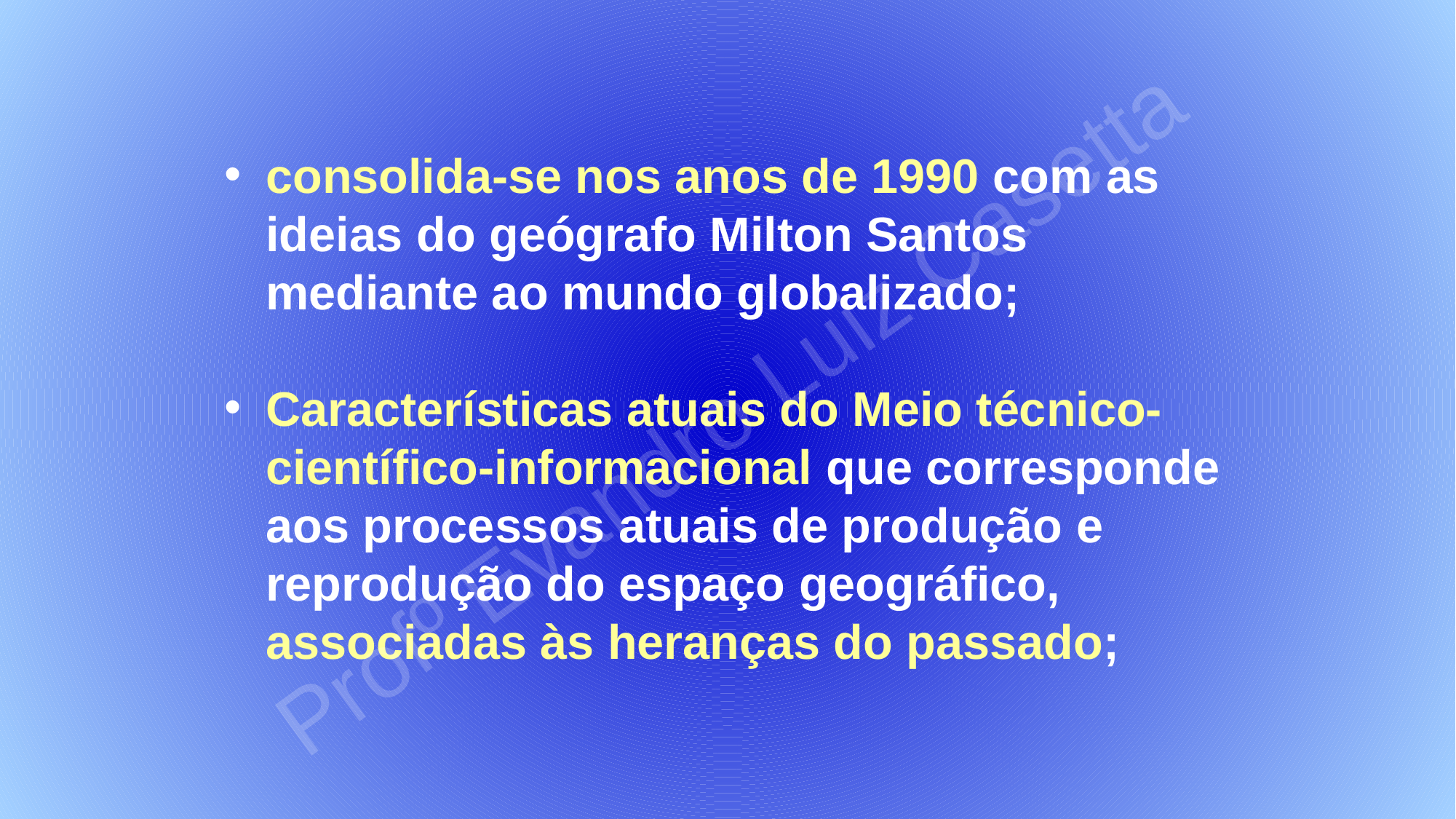

consolida-se nos anos de 1990 com as ideias do geógrafo Milton Santos mediante ao mundo globalizado;

Características atuais do Meio técnico-científico-informacional que corresponde aos processos atuais de produção e reprodução do espaço geográfico, associadas às heranças do passado;

Profº Evandro Luiz Casetta